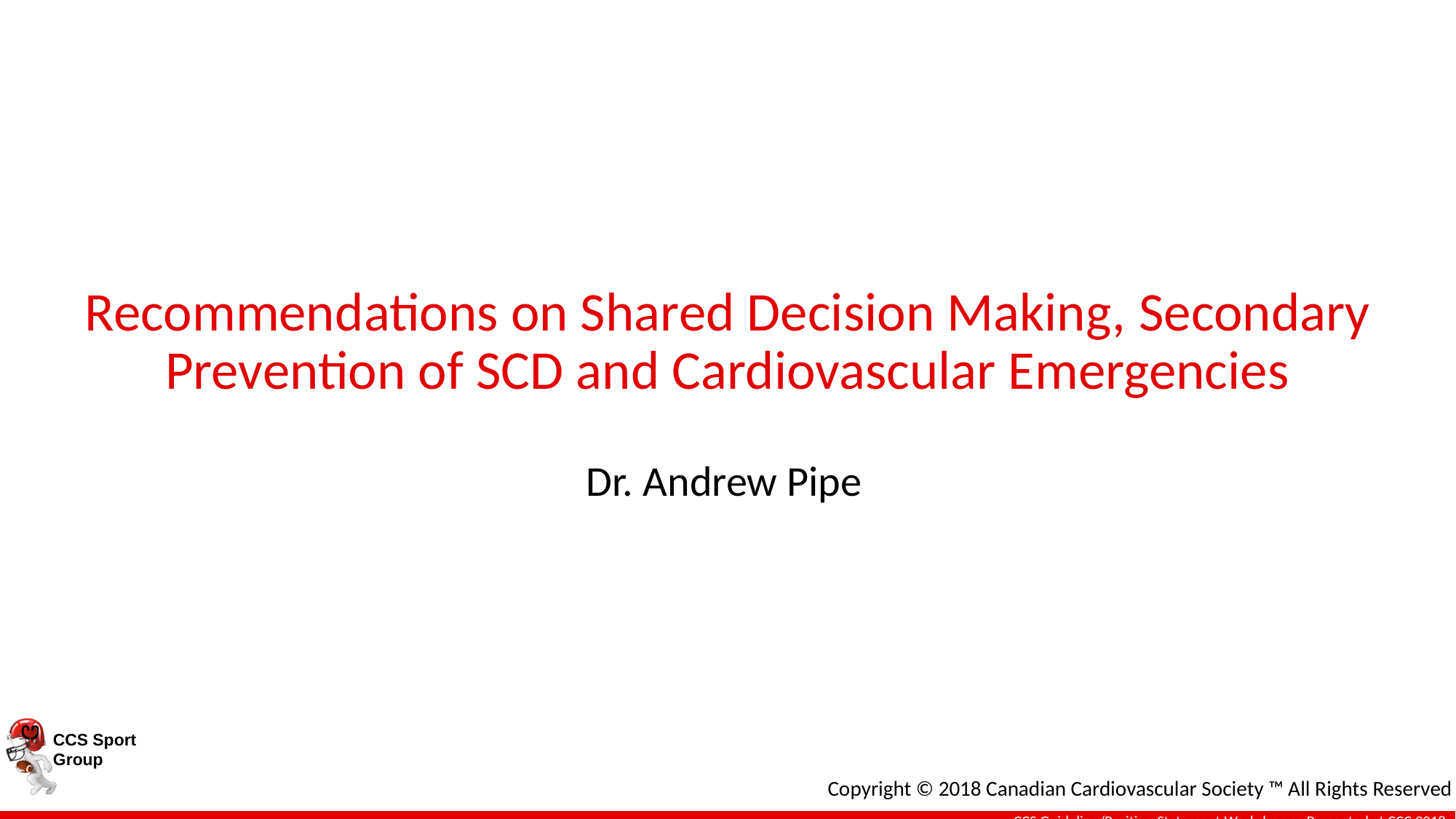

# Recommendations on Shared Decision Making, Secondary Prevention of SCD and Cardiovascular Emergencies
Dr. Andrew Pipe